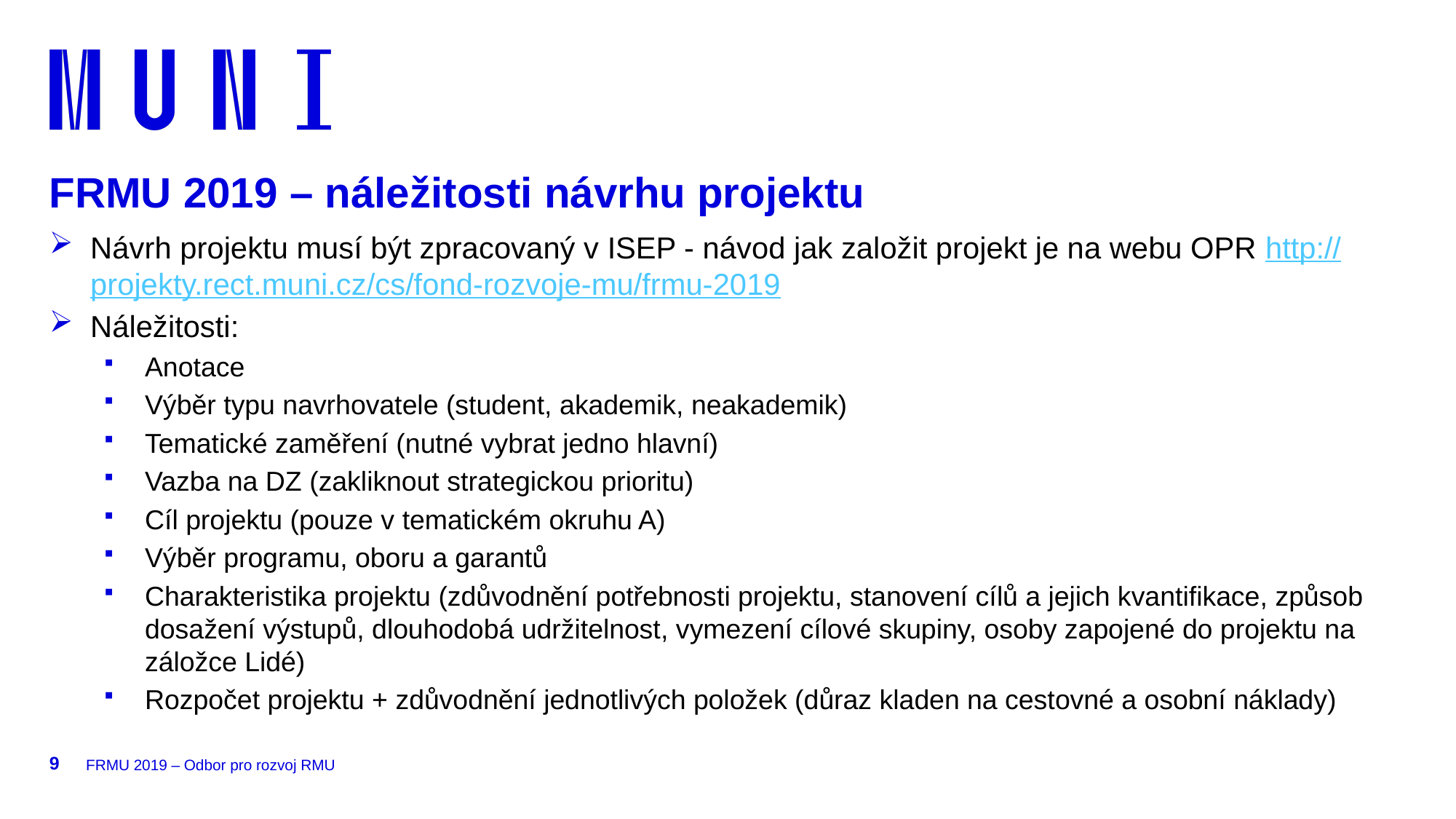

FRMU 2019 – náležitosti návrhu projektu

Návrh projektu musí být zpracovaný v ISEP - návod jak založit projekt je na webu OPR http://projekty.rect.muni.cz/cs/fond-rozvoje-mu/frmu-2019
Náležitosti:
Anotace
Výběr typu navrhovatele (student, akademik, neakademik)
Tematické zaměření (nutné vybrat jedno hlavní)
Vazba na DZ (zakliknout strategickou prioritu)
Cíl projektu (pouze v tematickém okruhu A)
Výběr programu, oboru a garantů
Charakteristika projektu (zdůvodnění potřebnosti projektu, stanovení cílů a jejich kvantifikace, způsob dosažení výstupů, dlouhodobá udržitelnost, vymezení cílové skupiny, osoby zapojené do projektu na záložce Lidé)
Rozpočet projektu + zdůvodnění jednotlivých položek (důraz kladen na cestovné a osobní náklady)

9
FRMU 2019 – Odbor pro rozvoj RMU